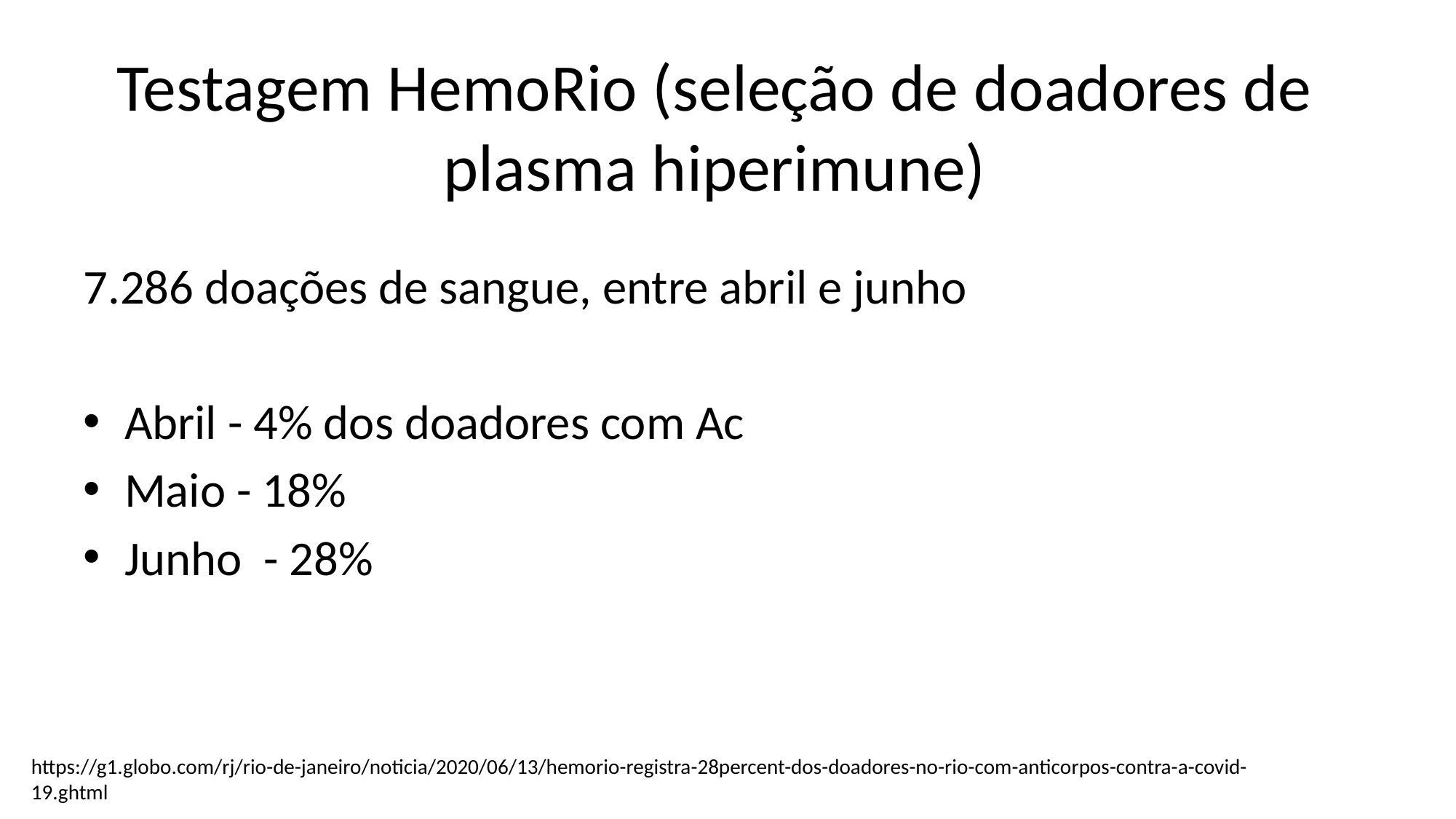

# Testagem HemoRio (seleção de doadores de plasma hiperimune)
7.286 doações de sangue, entre abril e junho

Abril - 4% dos doadores com Ac
Maio - 18%
Junho  - 28%

https://g1.globo.com/rj/rio-de-janeiro/noticia/2020/06/13/hemorio-registra-28percent-dos-doadores-no-rio-com-anticorpos-contra-a-covid-19.ghtml